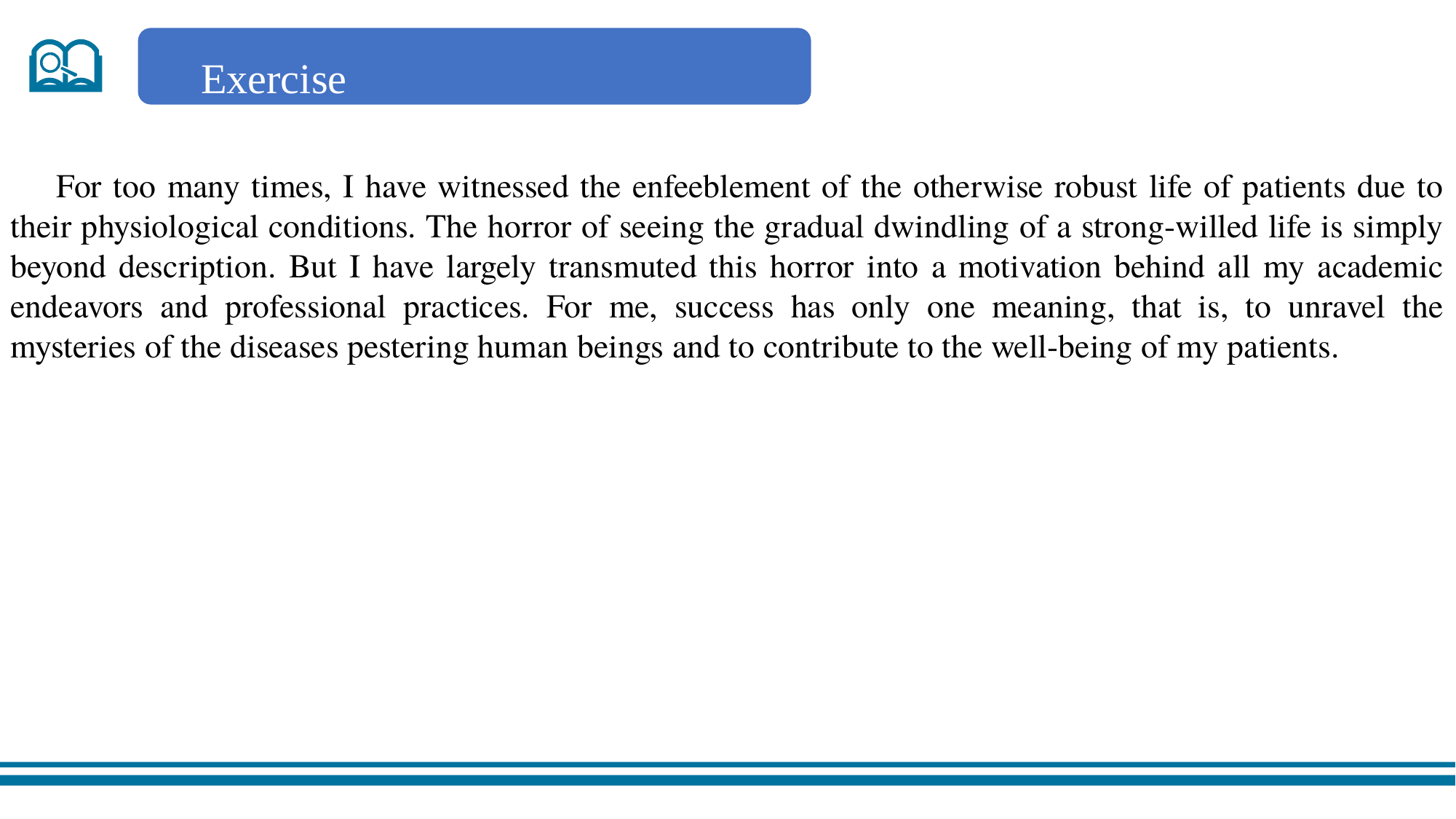

Exercise
    For too many times, I have witnessed the enfeeblement of the otherwise robust life of patients due to their physiological conditions. The horror of seeing the gradual dwindling of a strong-willed life is simply beyond description. But I have largely transmuted this horror into a motivation behind all my academic endeavors and professional practices. For me, success has only one meaning, that is, to unravel the mysteries of the diseases pestering human beings and to contribute to the well-being of my patients.